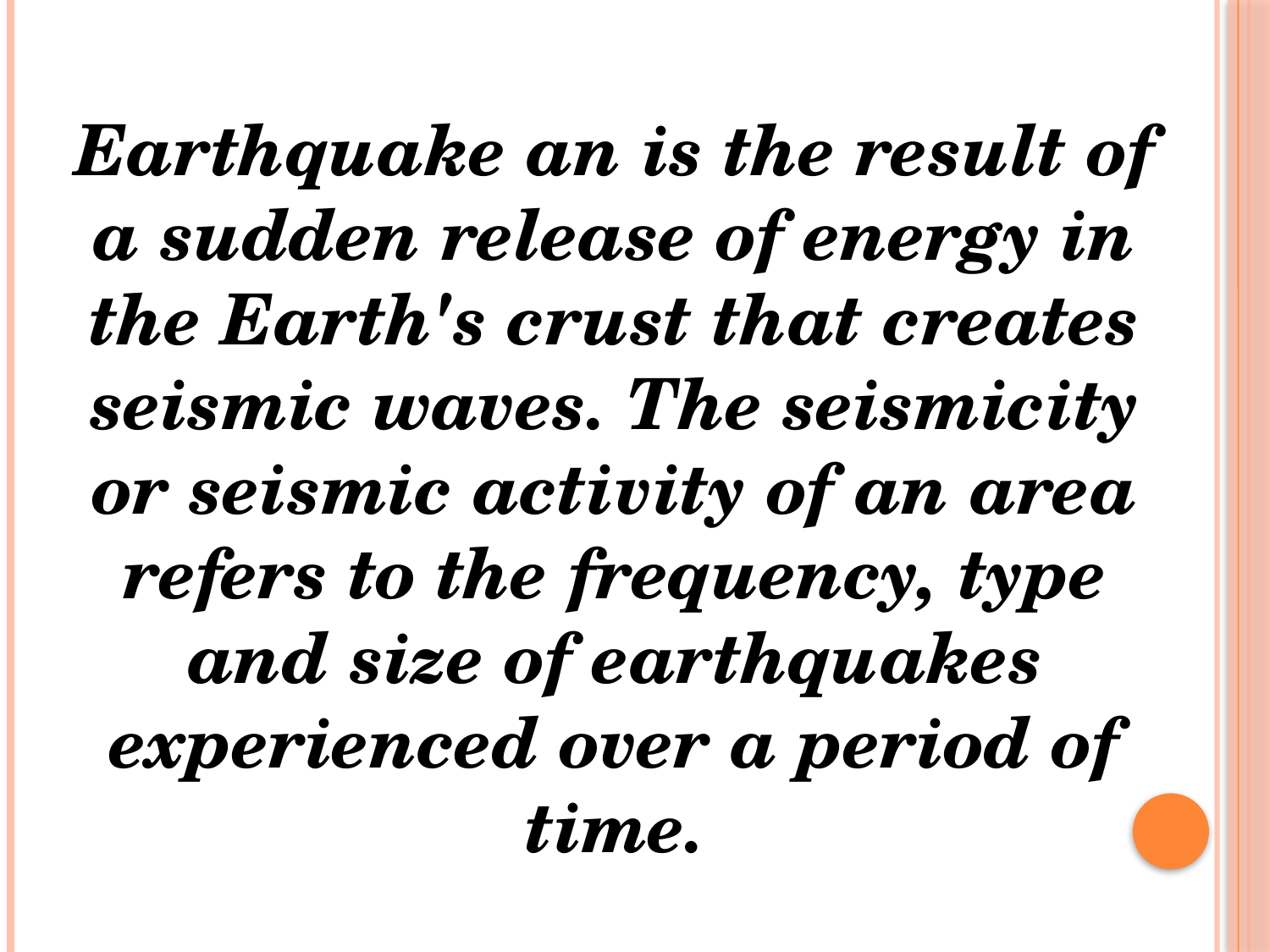

Earthquake an is the result of a sudden release of energy in the Earth's crust that creates seismic waves. The seismicity or seismic activity of an area refers to the frequency, type and size of earthquakes experienced over a period of time.